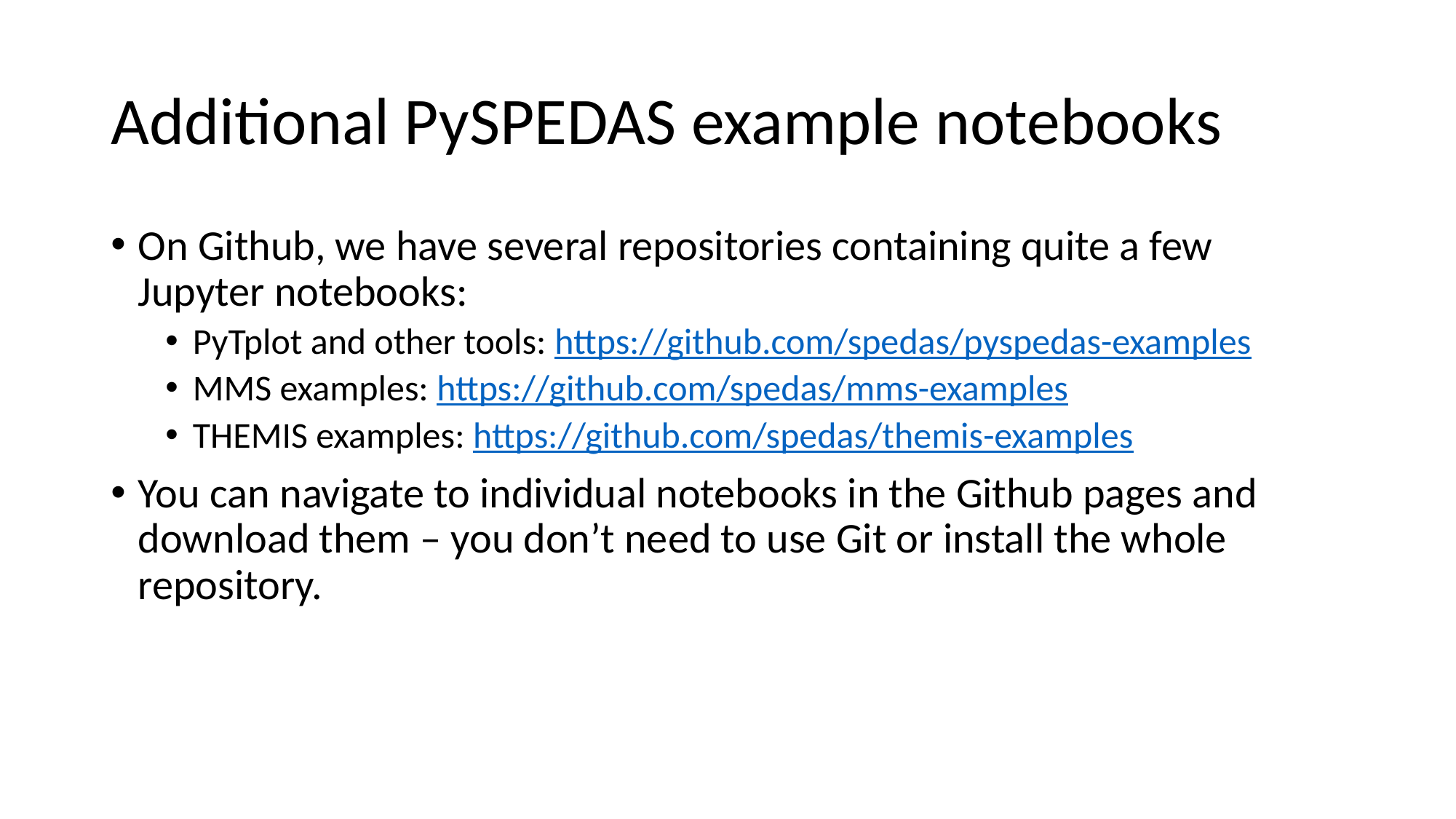

# Additional PySPEDAS example notebooks
On Github, we have several repositories containing quite a few Jupyter notebooks:
PyTplot and other tools: https://github.com/spedas/pyspedas-examples
MMS examples: https://github.com/spedas/mms-examples
THEMIS examples: https://github.com/spedas/themis-examples
You can navigate to individual notebooks in the Github pages and download them – you don’t need to use Git or install the whole repository.